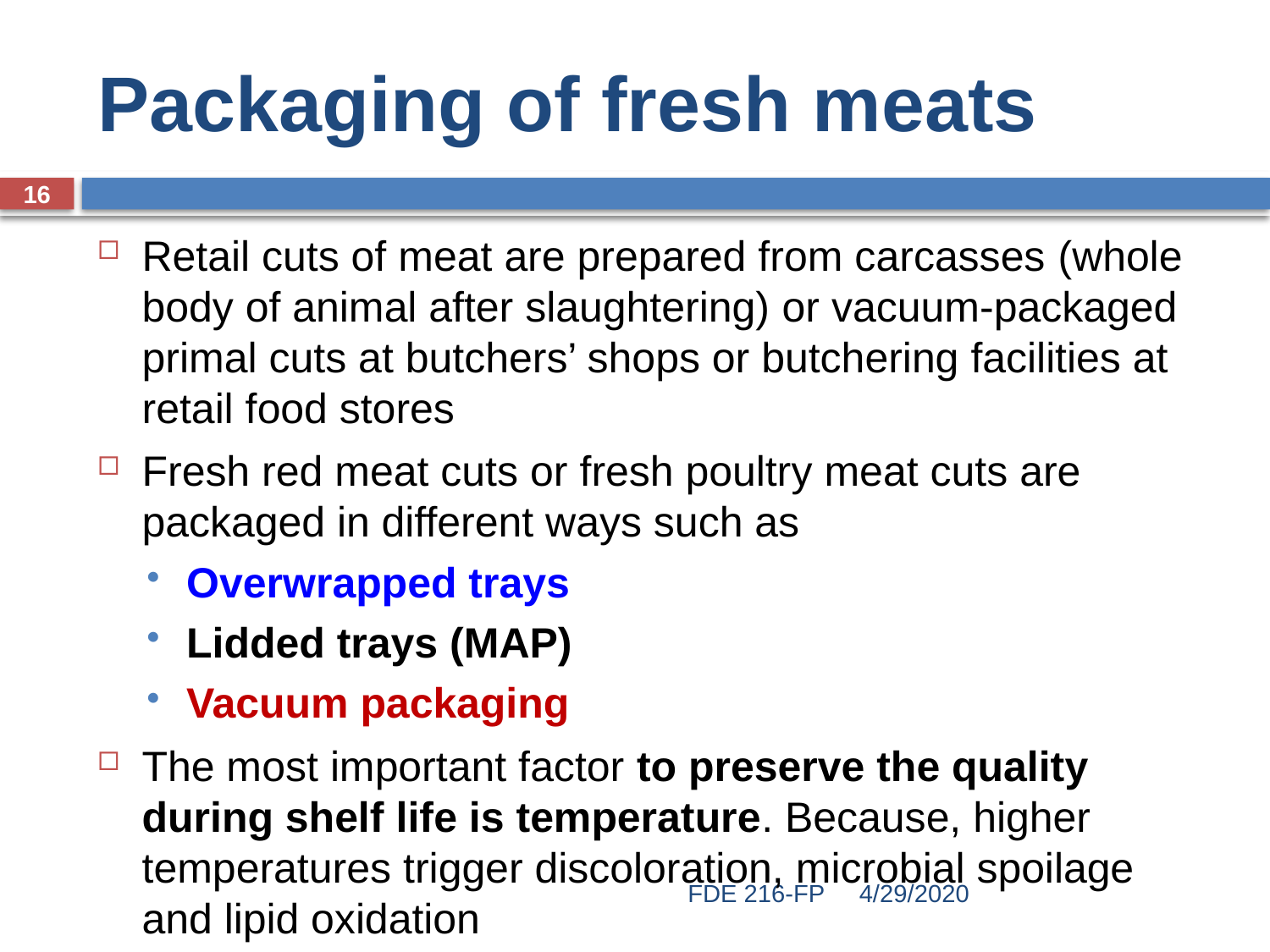

# Packaging of fresh meats
16
Retail cuts of meat are prepared from carcasses (whole body of animal after slaughtering) or vacuum-packaged primal cuts at butchers’ shops or butchering facilities at retail food stores
Fresh red meat cuts or fresh poultry meat cuts are packaged in different ways such as
Overwrapped trays
Lidded trays (MAP)
Vacuum packaging
The most important factor to preserve the quality during shelf life is temperature. Because, higher temperatures trigger discoloration, microbial spoilage and lipid oxidation
FDE 216-FP
4/29/2020